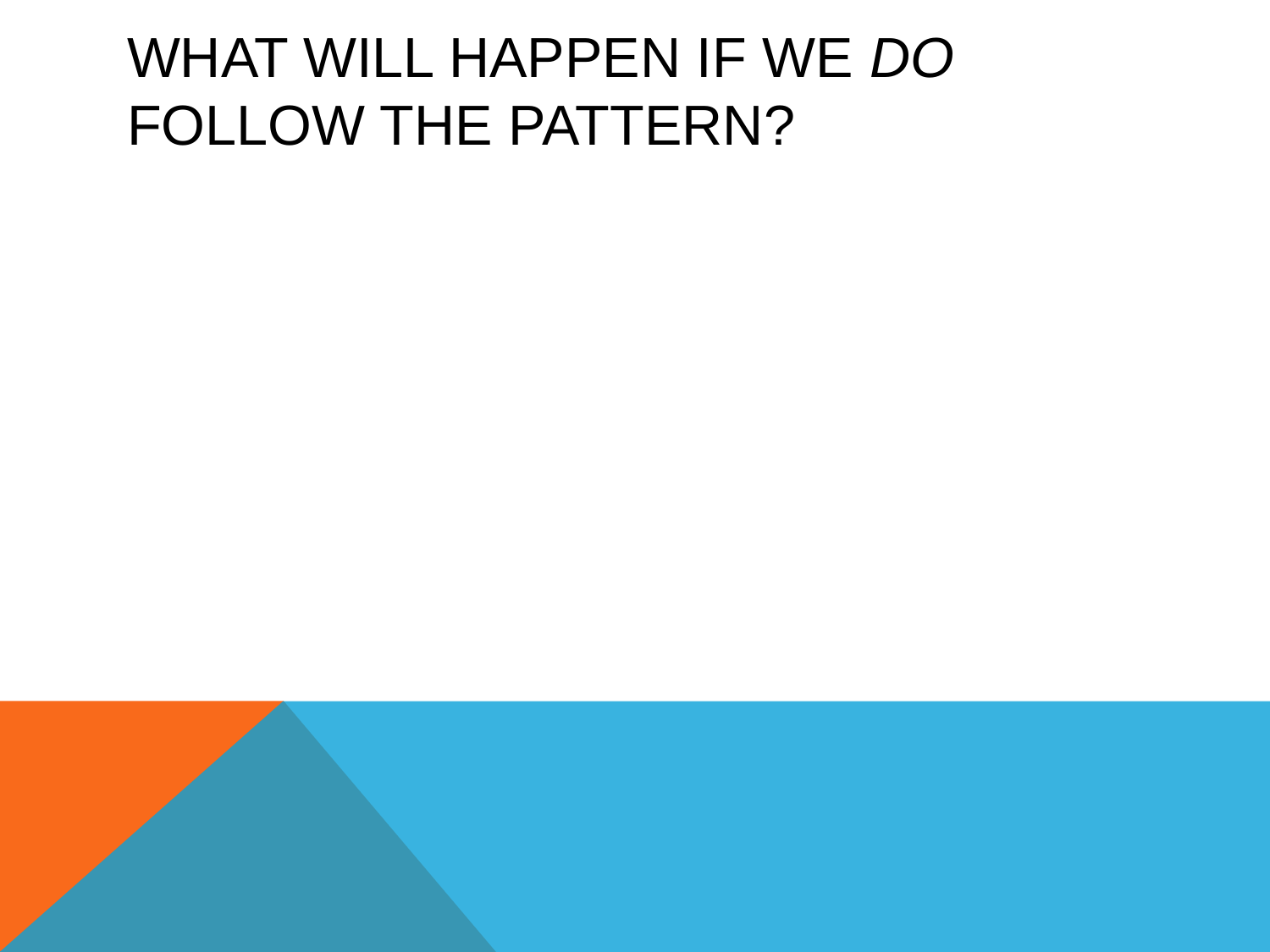

# What will happen if we do follow the pattern?